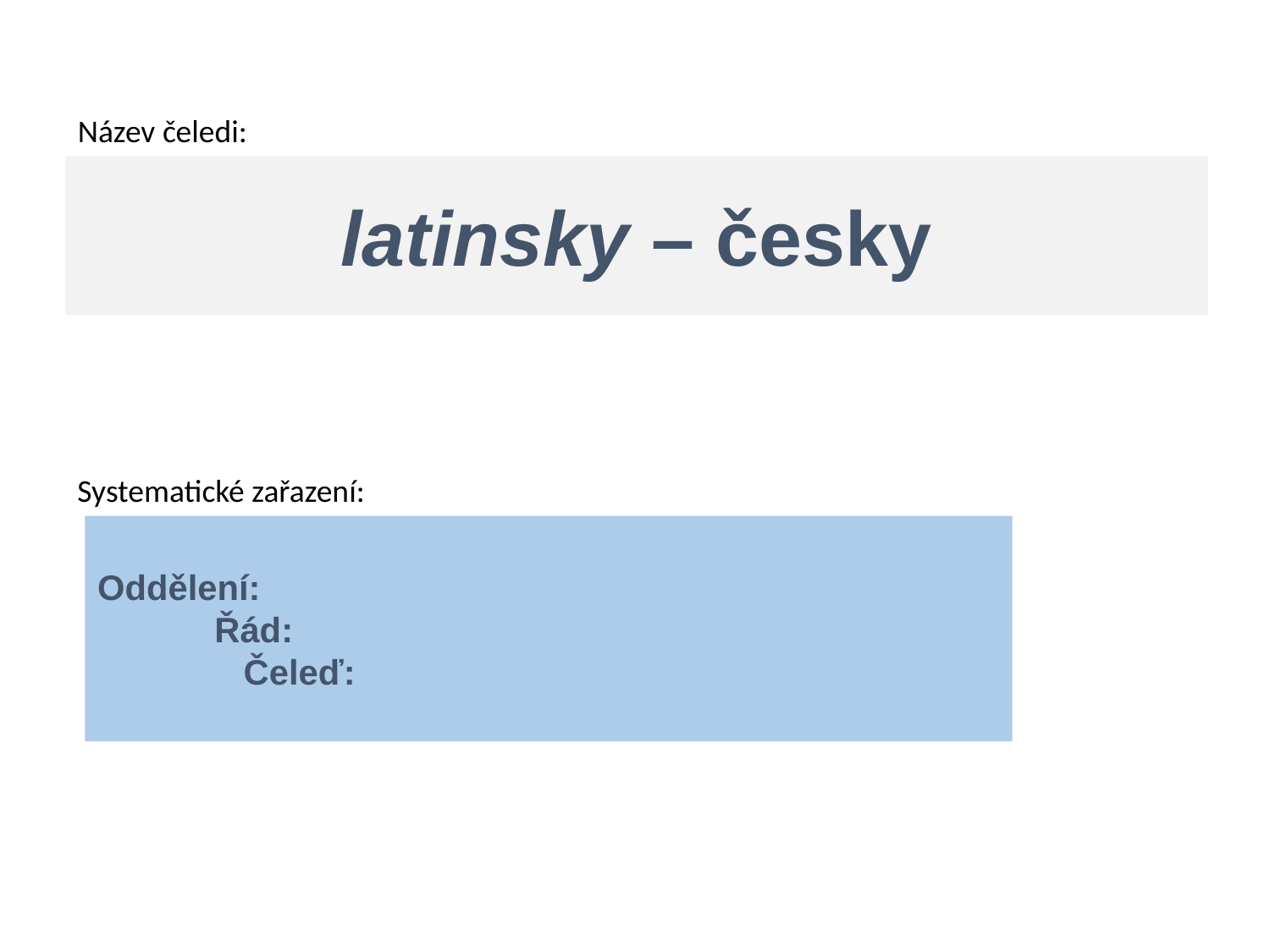

Název čeledi:
latinsky – česky
Systematické zařazení:
Oddělení:
            Řád:
               Čeleď:
wmap.cz